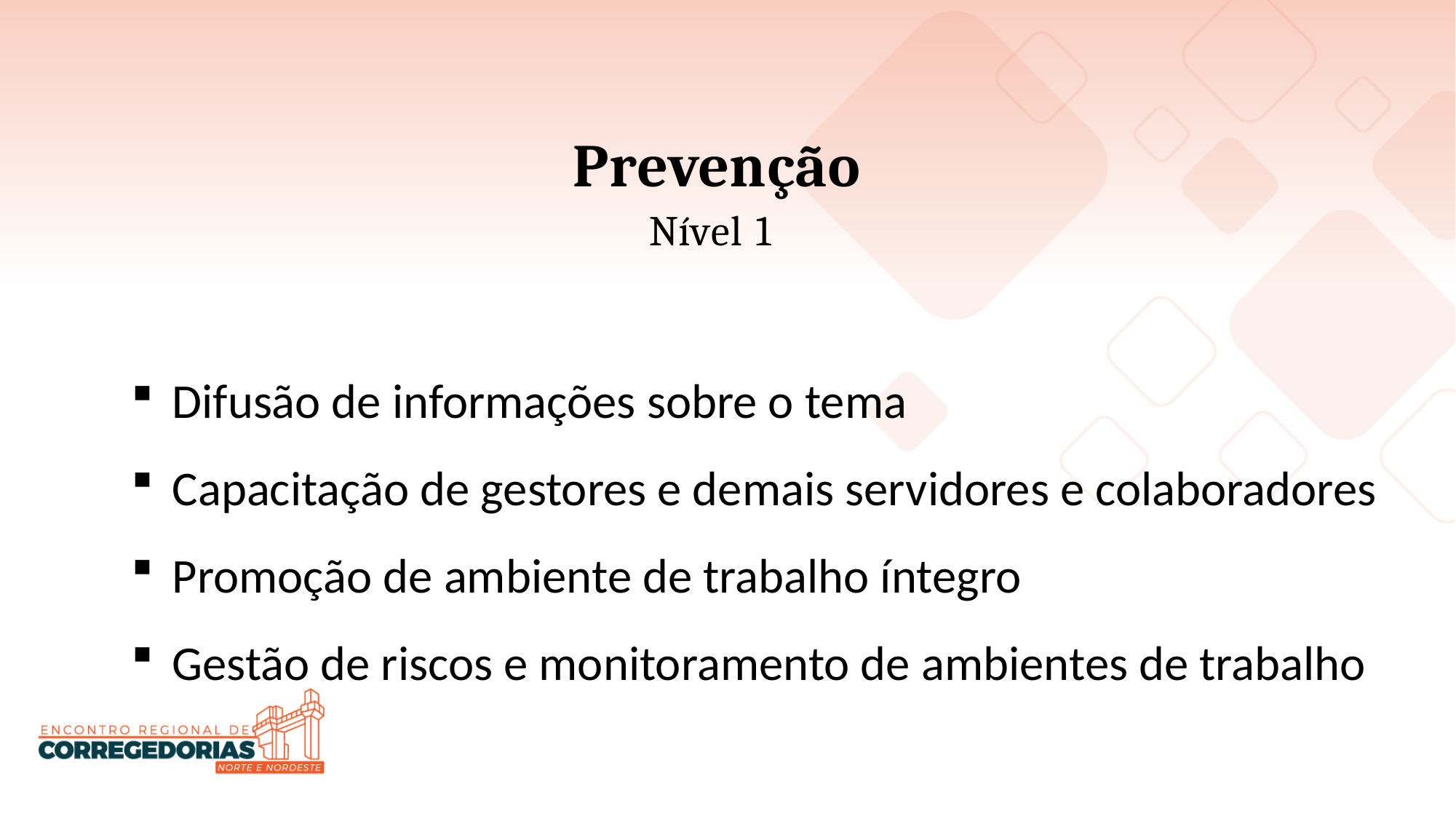

Prevenção
Nível 1

Difusão de informações sobre o tema
Capacitação de gestores e demais servidores e colaboradores
Promoção de ambiente de trabalho íntegro
Gestão de riscos e monitoramento de ambientes de trabalho